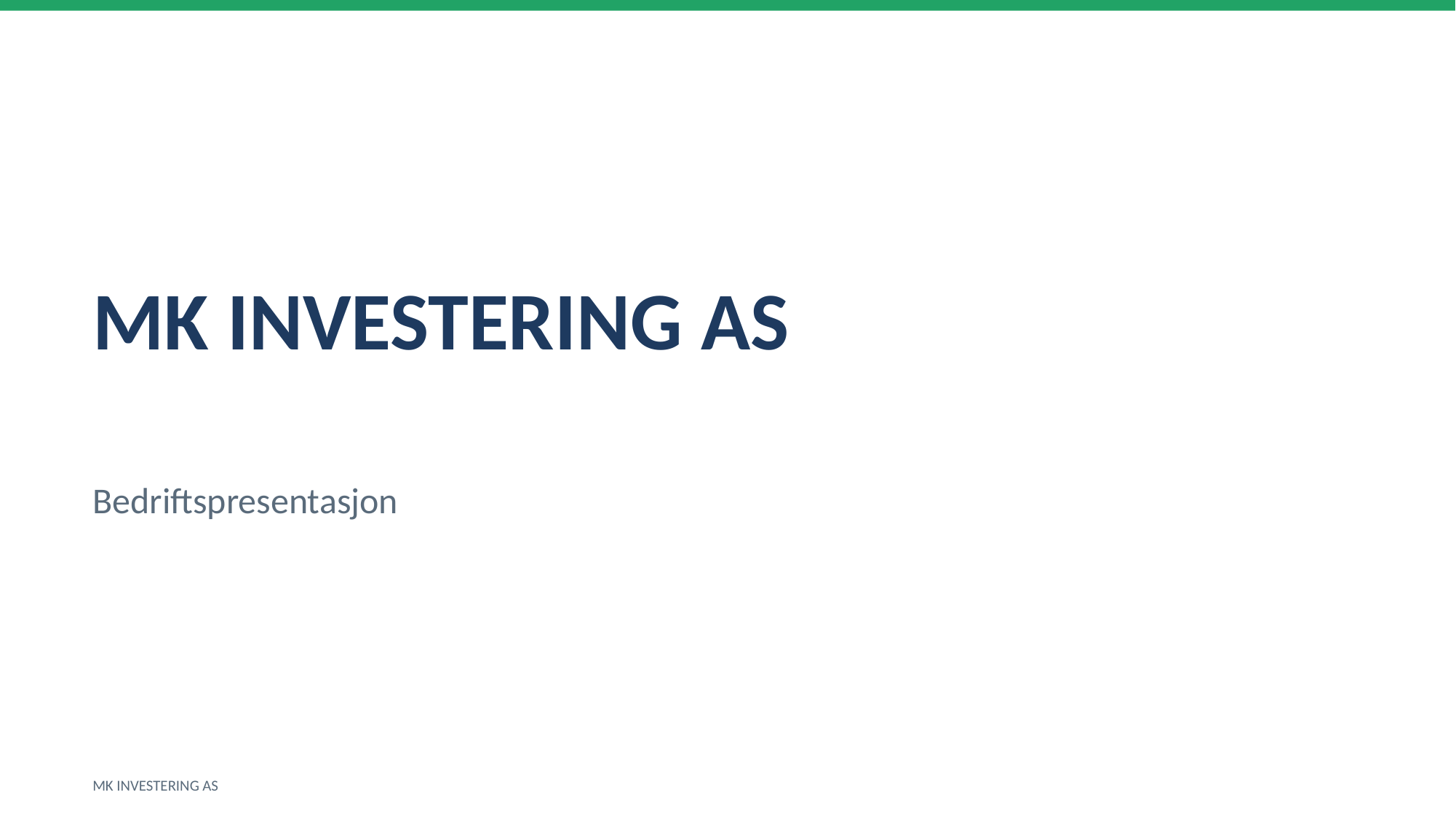

MK INVESTERING AS
Bedriftspresentasjon
MK INVESTERING AS